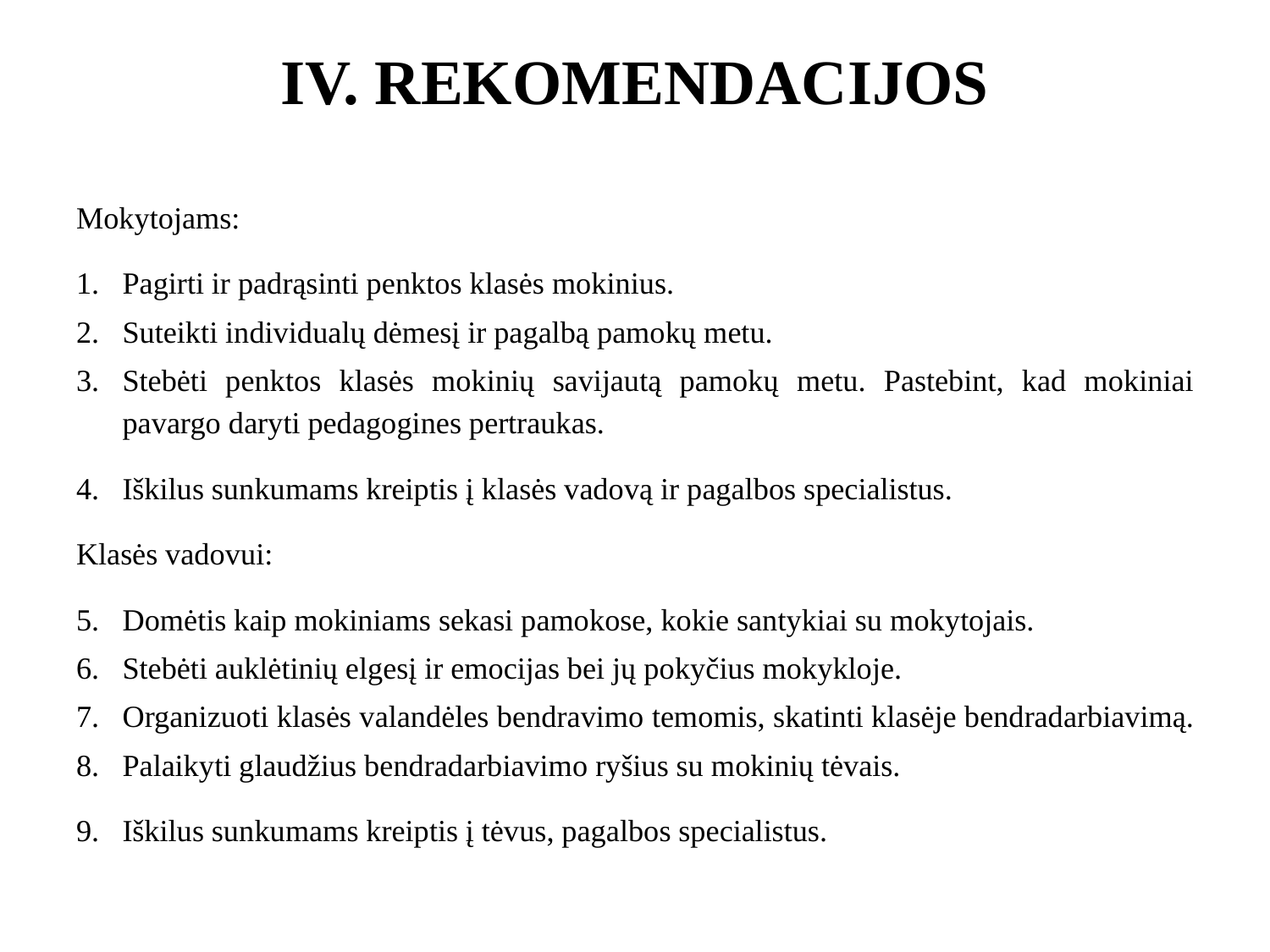

# IV. REKOMENDACIJOS
Mokytojams:
Pagirti ir padrąsinti penktos klasės mokinius.
Suteikti individualų dėmesį ir pagalbą pamokų metu.
Stebėti penktos klasės mokinių savijautą pamokų metu. Pastebint, kad mokiniai pavargo daryti pedagogines pertraukas.
Iškilus sunkumams kreiptis į klasės vadovą ir pagalbos specialistus.
Klasės vadovui:
Domėtis kaip mokiniams sekasi pamokose, kokie santykiai su mokytojais.
Stebėti auklėtinių elgesį ir emocijas bei jų pokyčius mokykloje.
Organizuoti klasės valandėles bendravimo temomis, skatinti klasėje bendradarbiavimą.
Palaikyti glaudžius bendradarbiavimo ryšius su mokinių tėvais.
Iškilus sunkumams kreiptis į tėvus, pagalbos specialistus.